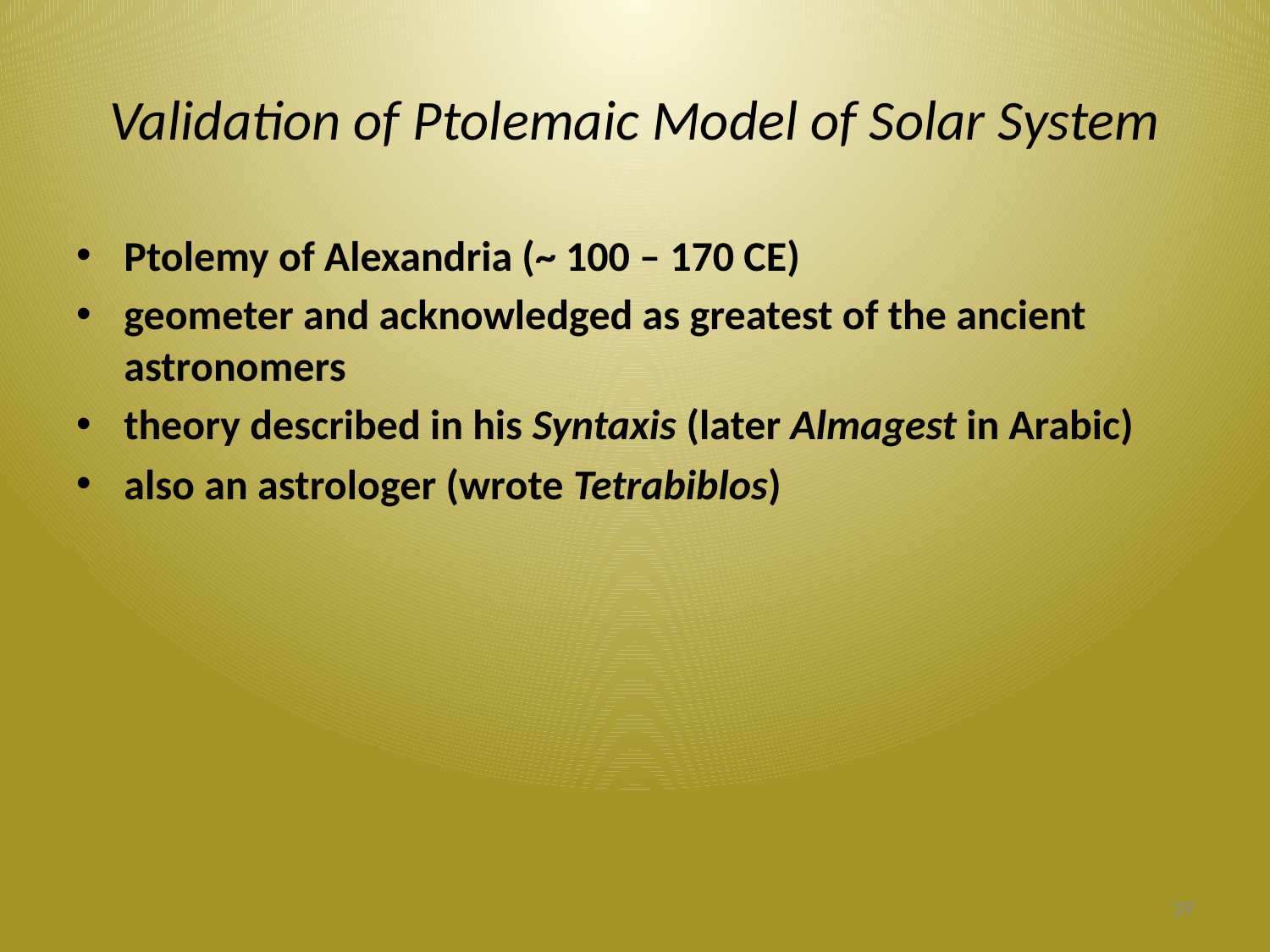

# Validation of Ptolemaic Model of Solar System
Ptolemy of Alexandria (~ 100 – 170 CE)
geometer and acknowledged as greatest of the ancient astronomers
theory described in his Syntaxis (later Almagest in Arabic)
also an astrologer (wrote Tetrabiblos)
39